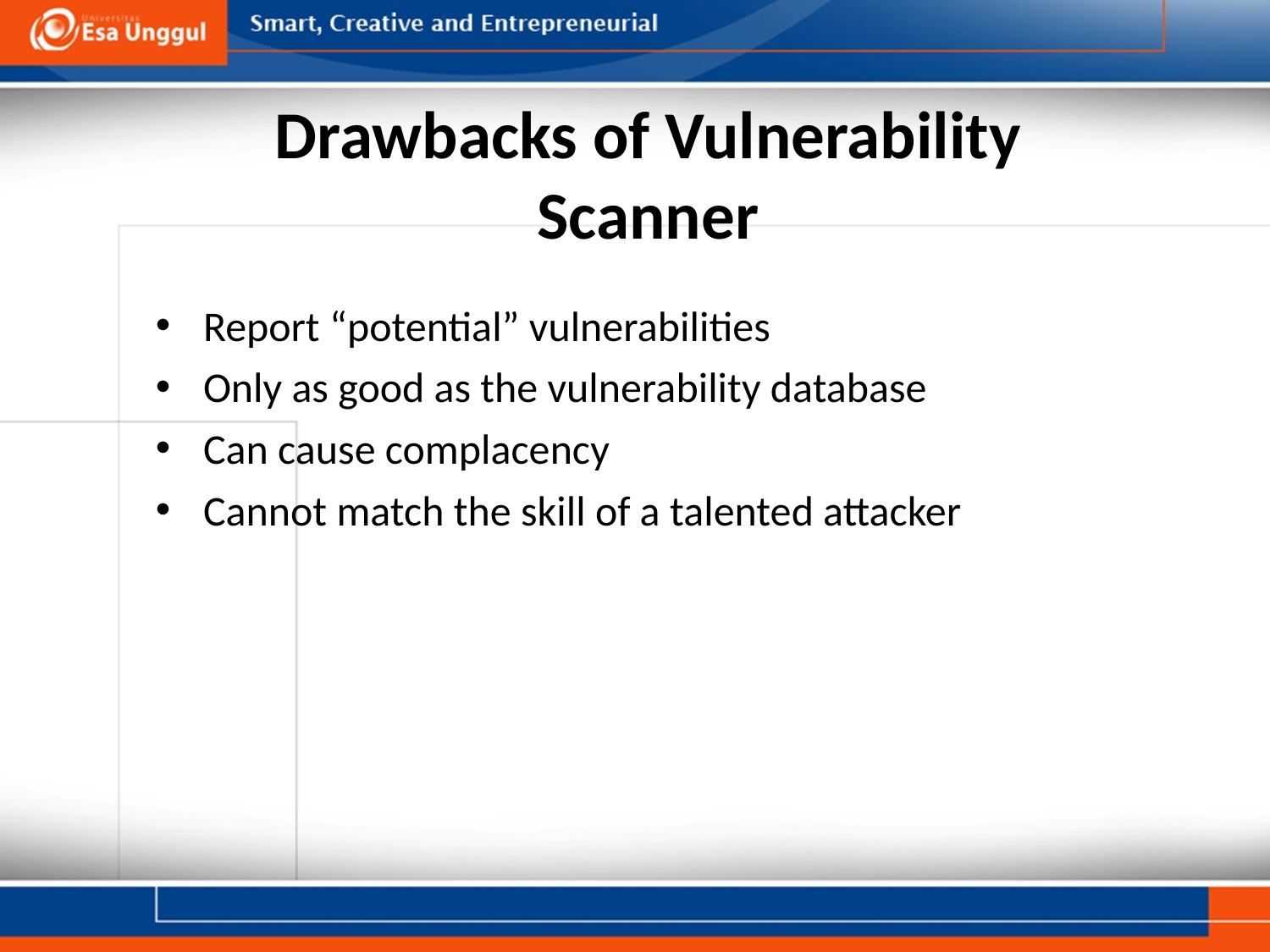

# Drawbacks of Vulnerability Scanner
Report “potential” vulnerabilities
Only as good as the vulnerability database
Can cause complacency
Cannot match the skill of a talented attacker